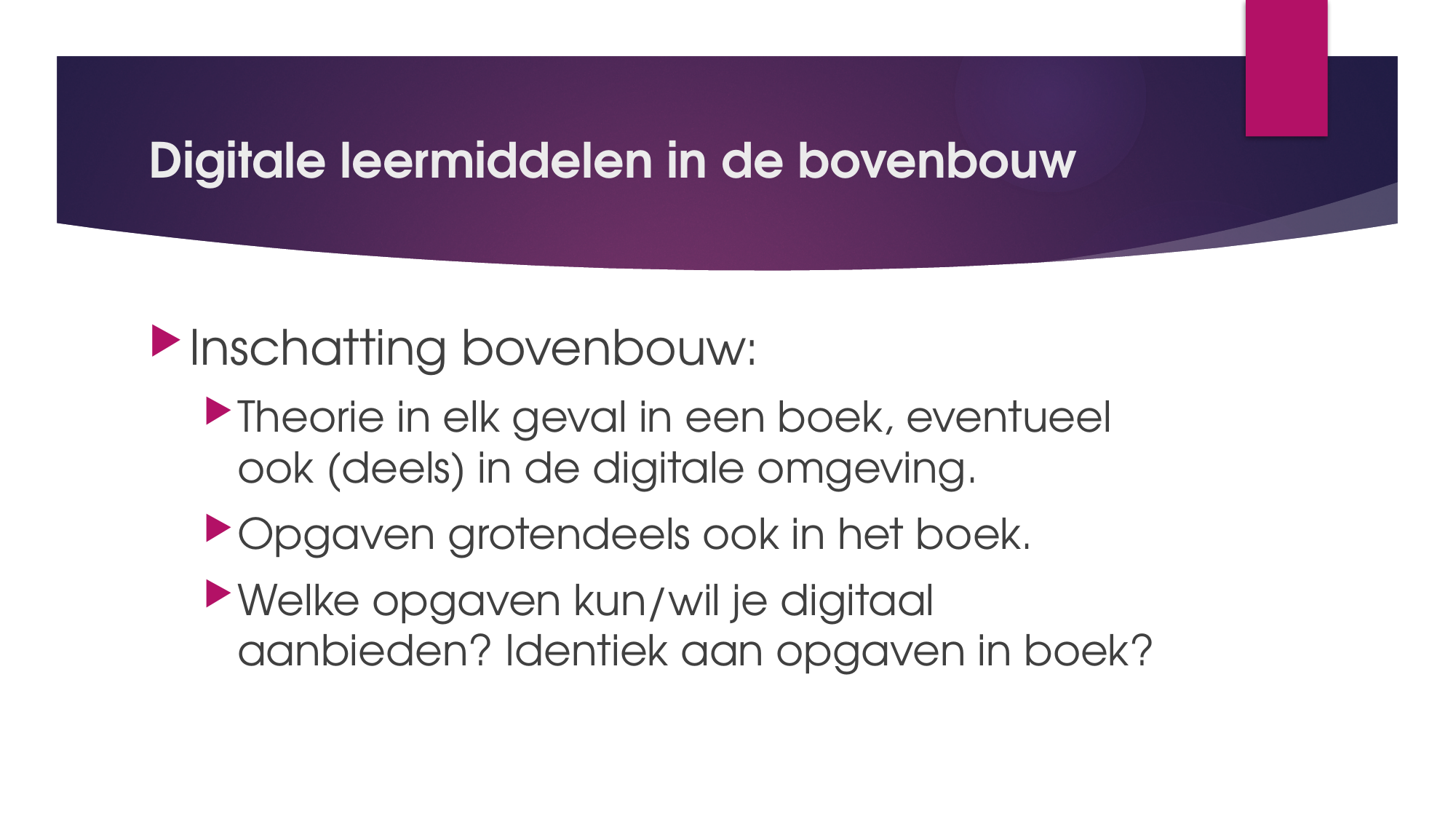

# Digitale leermiddelen in de bovenbouw
Inschatting bovenbouw:
Theorie in elk geval in een boek, eventueel ook (deels) in de digitale omgeving.
Opgaven grotendeels ook in het boek.
Welke opgaven kun/wil je digitaal aanbieden? Identiek aan opgaven in boek?